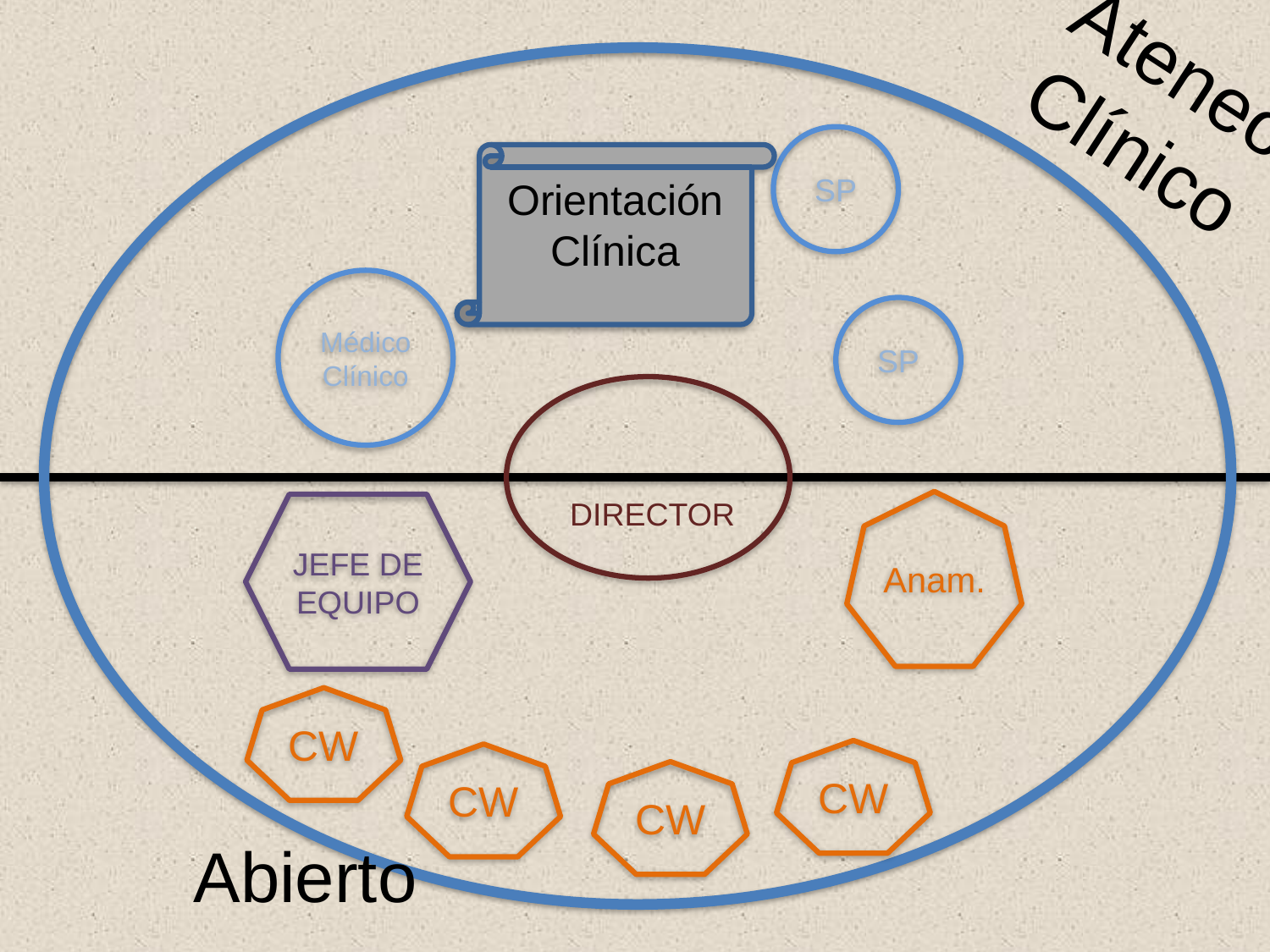

Ateneo Clínico

SP
Orientación Clínica
Médico Clínico
SP

DIRECTOR
Anam.
JEFE DE EQUIPO
CW
CW
CW
CW
Abierto